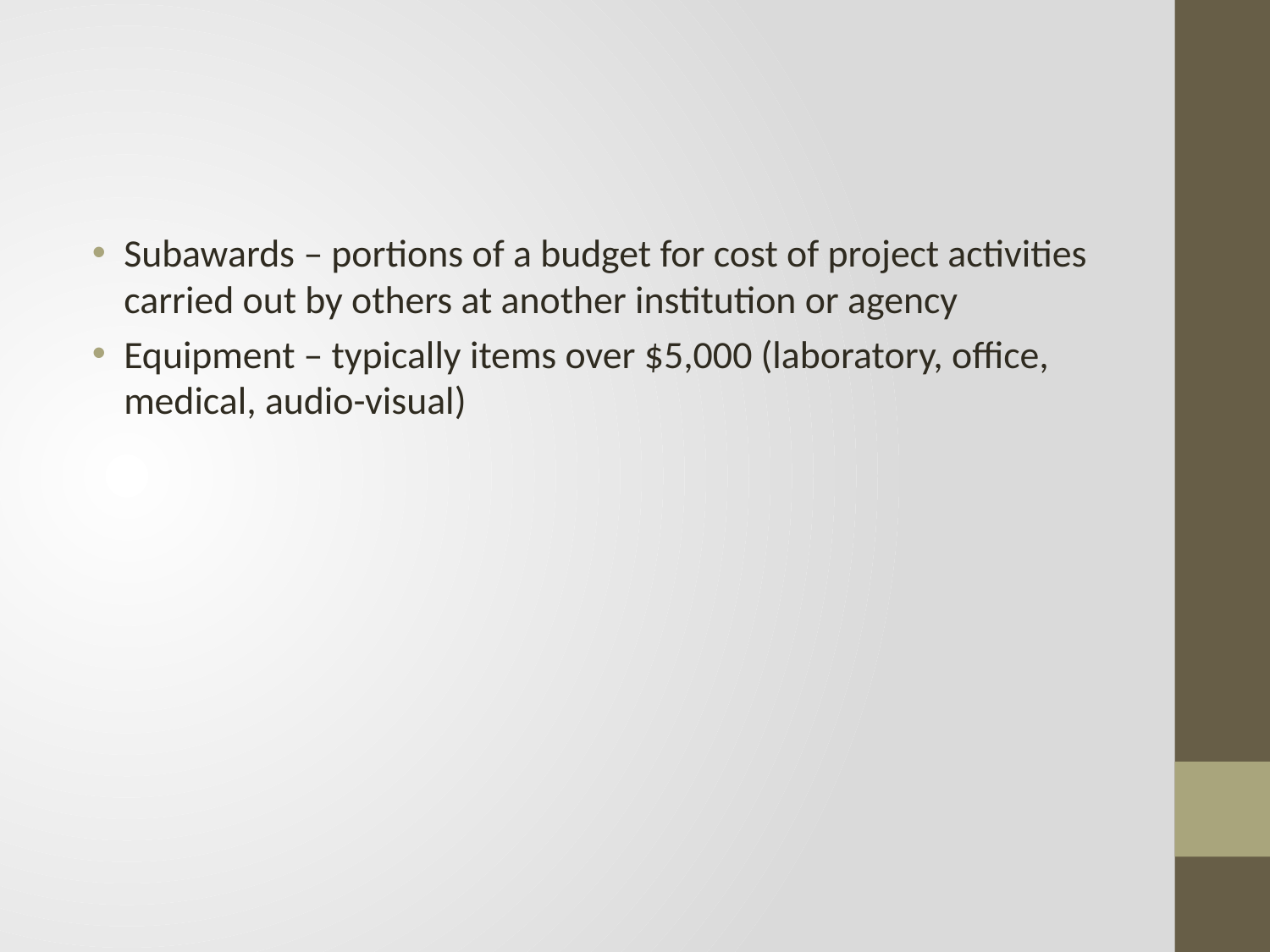

#
Subawards – portions of a budget for cost of project activities carried out by others at another institution or agency
Equipment – typically items over $5,000 (laboratory, office, medical, audio-visual)